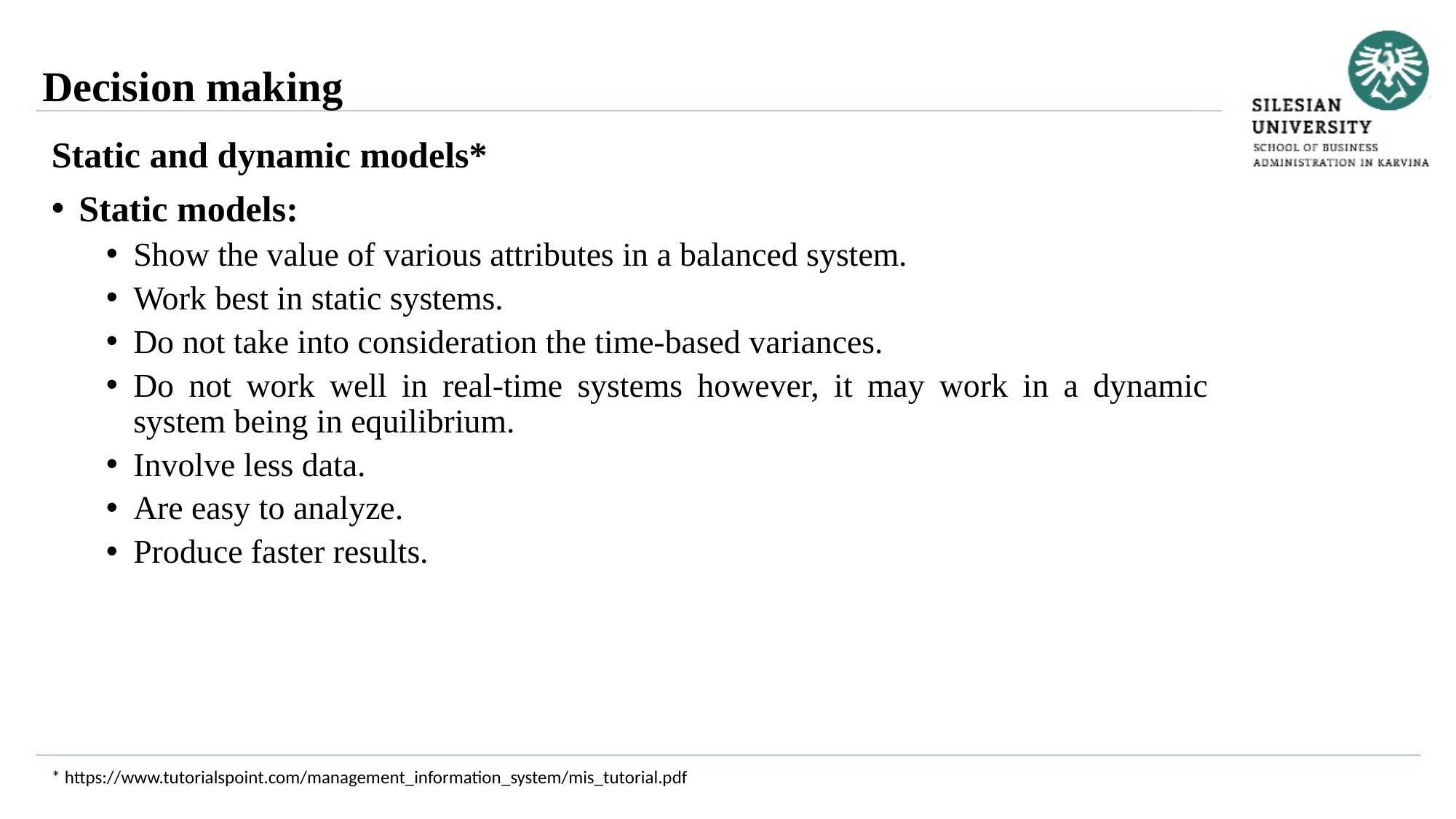

Decision making

Static and dynamic models*
Static models:
Show the value of various attributes in a balanced system.
Work best in static systems.
Do not take into consideration the time-based variances.
Do not work well in real-time systems however, it may work in a dynamic system being in equilibrium.
Involve less data.
Are easy to analyze.
Produce faster results.

* https://www.tutorialspoint.com/management_information_system/mis_tutorial.pdf